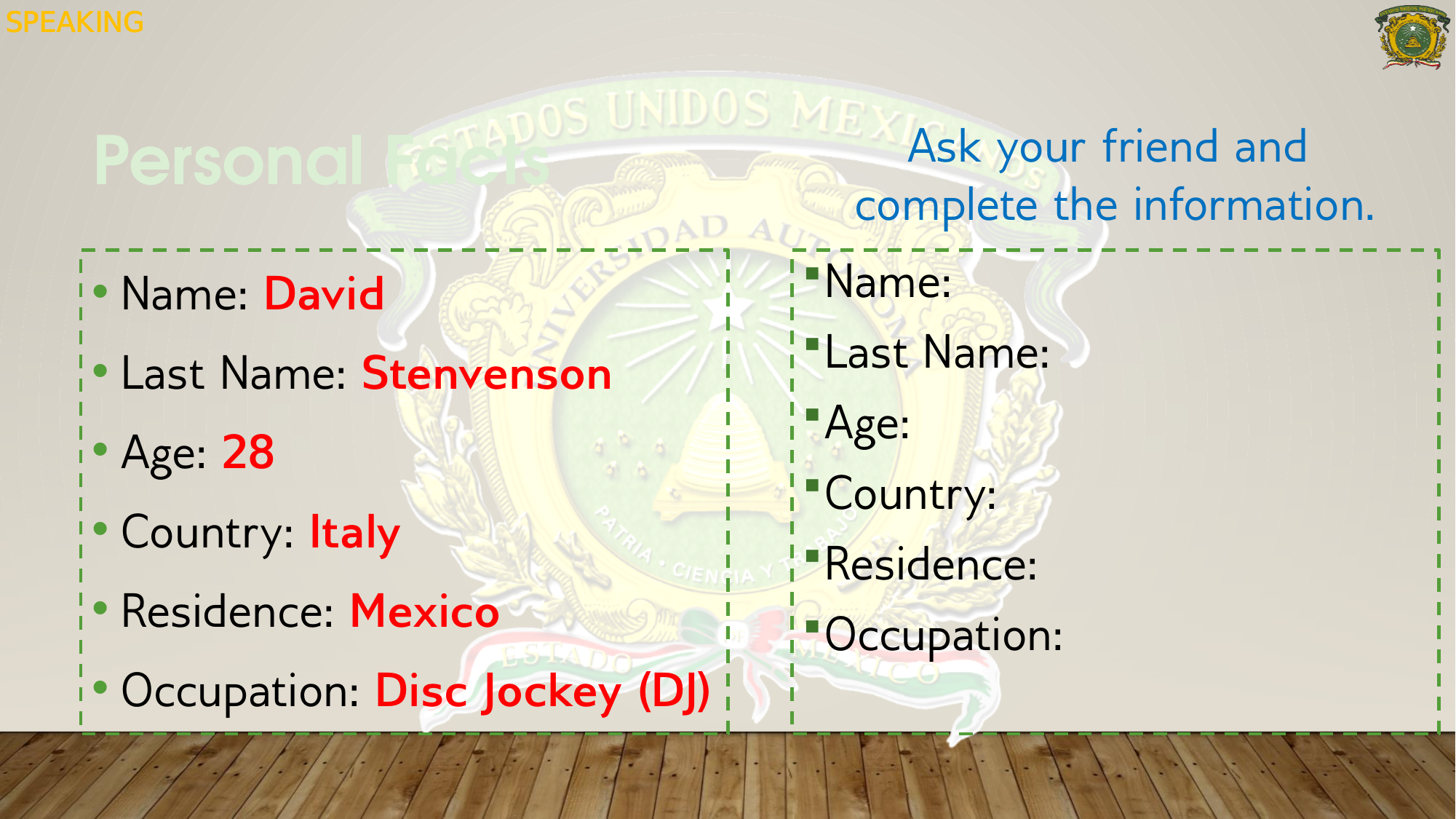

SPEAKING
# Personal Facts
Ask your friend and
complete the information.
Name: David
Last Name: Stenvenson
Age: 28
Country: Italy
Residence: Mexico
Occupation: Disc Jockey (DJ)

Name:
Last Name:
Age:
Country:
Residence:
Occupation: